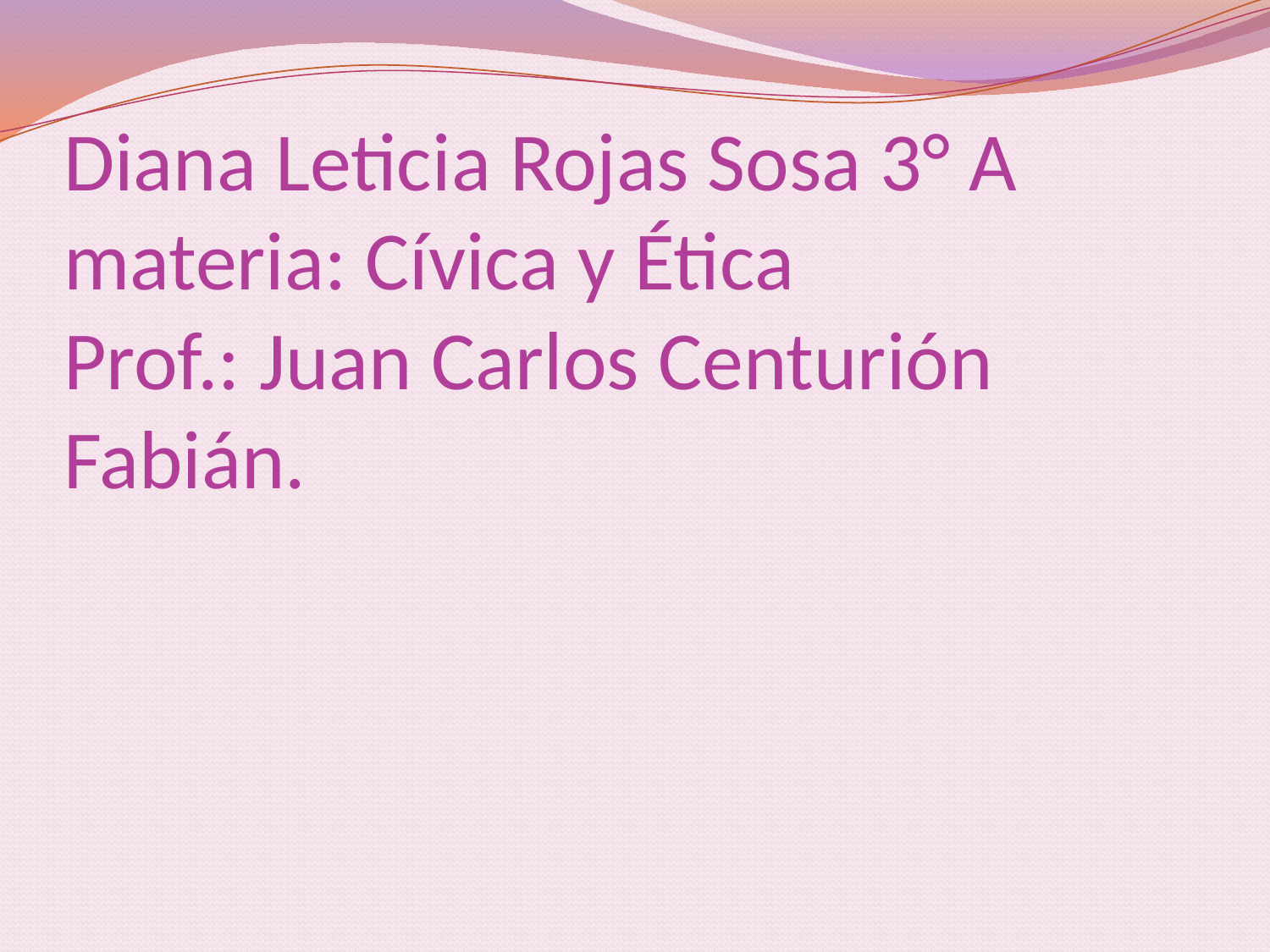

# Diana Leticia Rojas Sosa 3° A materia: Cívica y Ética Prof.: Juan Carlos Centurión Fabián.